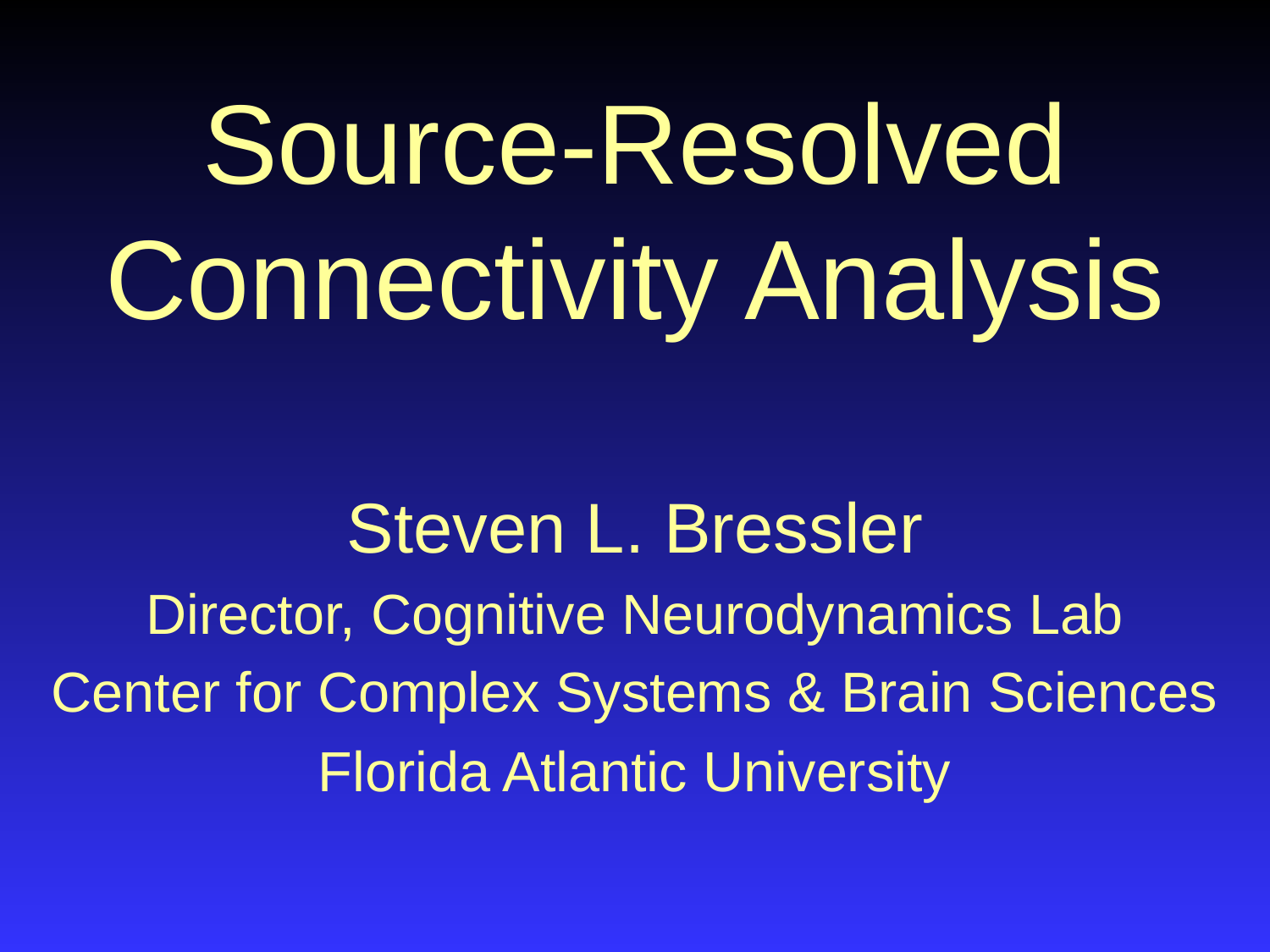

# Source-Resolved Connectivity Analysis
Steven L. Bressler
Director, Cognitive Neurodynamics Lab
Center for Complex Systems & Brain Sciences
Florida Atlantic University